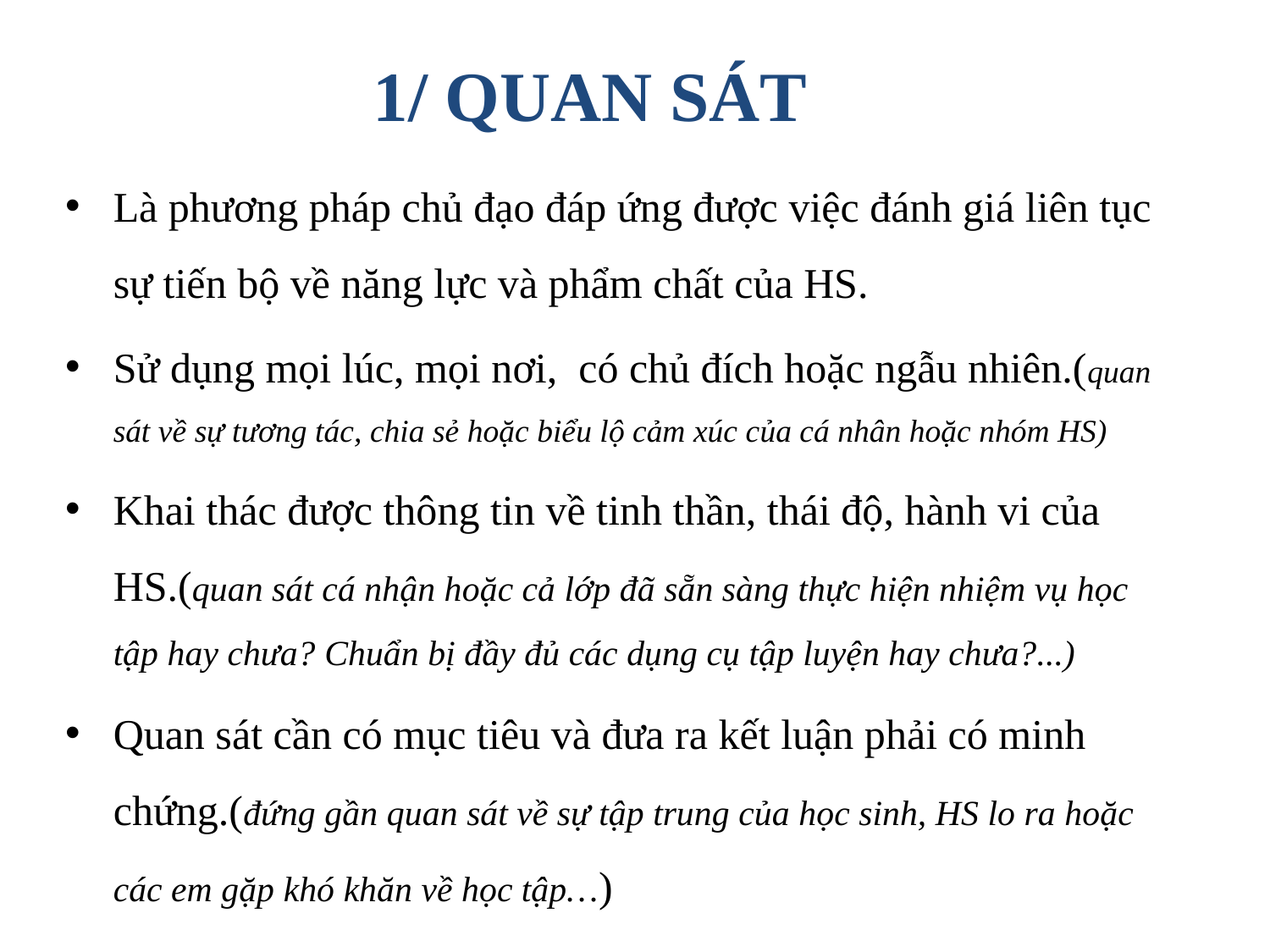

# 1/ QUAN SÁT
Là phương pháp chủ đạo đáp ứng được việc đánh giá liên tục sự tiến bộ về năng lực và phẩm chất của HS.
Sử dụng mọi lúc, mọi nơi,  có chủ đích hoặc ngẫu nhiên.(quan sát về sự tương tác, chia sẻ hoặc biểu lộ cảm xúc của cá nhân hoặc nhóm HS)
Khai thác được thông tin về tinh thần, thái độ, hành vi của HS.(quan sát cá nhận hoặc cả lớp đã sẵn sàng thực hiện nhiệm vụ học tập hay chưa? Chuẩn bị đầy đủ các dụng cụ tập luyện hay chưa?...)
Quan sát cần có mục tiêu và đưa ra kết luận phải có minh chứng.(đứng gần quan sát về sự tập trung của học sinh, HS lo ra hoặc các em gặp khó khăn về học tập…)